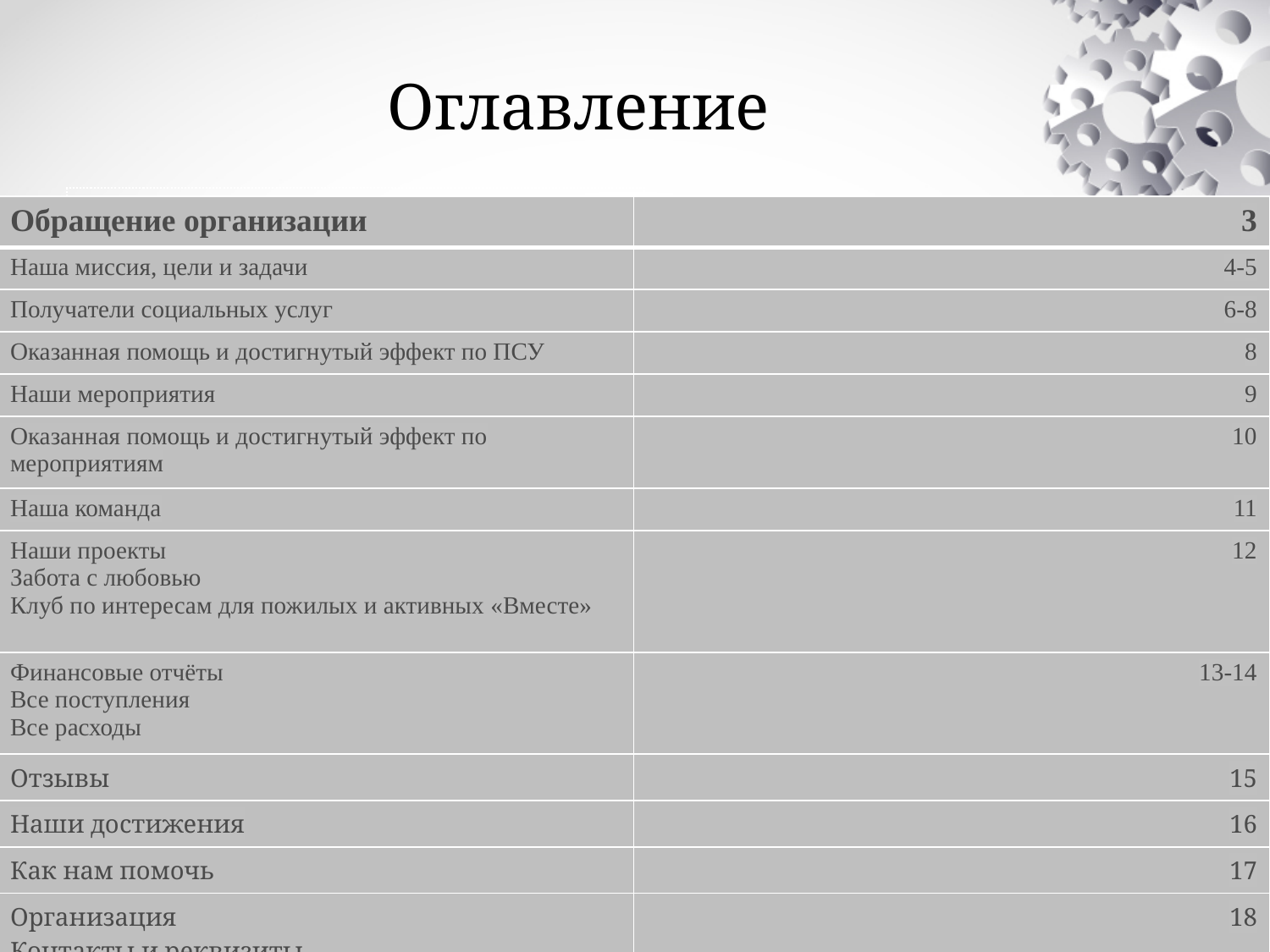

Оглавление

| Обращение организации | 3 |
| --- | --- |
| Наша миссия, цели и задачи | 4-5 |
| Получатели социальных услуг | 6-8 |
| Оказанная помощь и достигнутый эффект по ПСУ | 8 |
| Наши мероприятия | 9 |
| Оказанная помощь и достигнутый эффект по мероприятиям | 10 |
| Наша команда | 11 |
| Наши проекты Забота с любовью Клуб по интересам для пожилых и активных «Вместе» | 12 |
| Финансовые отчёты Все поступления Все расходы | 13-14 |
| Отзывы | 15 |
| Наши достижения | 16 |
| Как нам помочь | 17 |
| Организация Контакты и реквизиты | 18 |